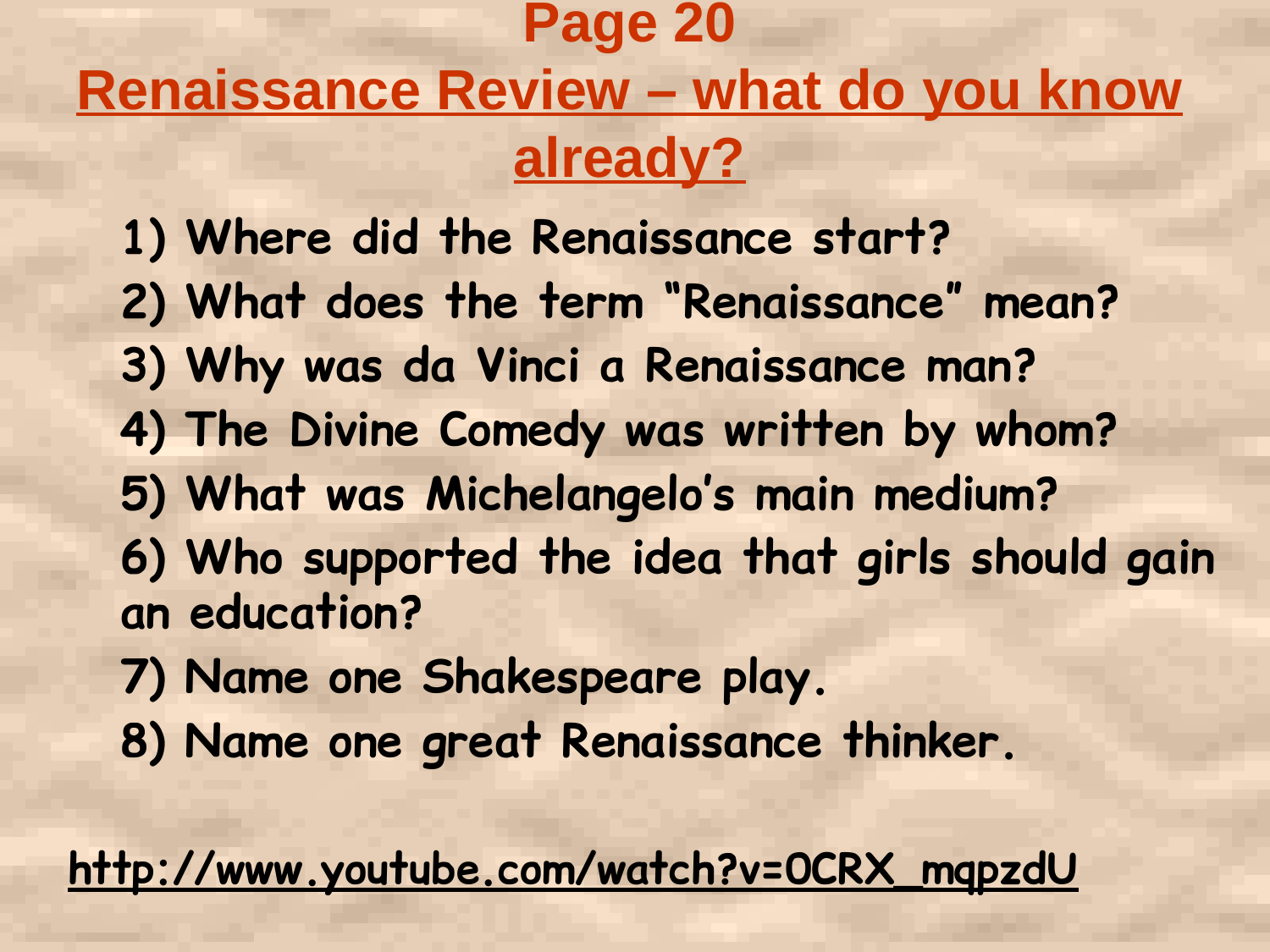

# Page 20 Renaissance Review – what do you know already?
1) Where did the Renaissance start?
2) What does the term “Renaissance” mean?
3) Why was da Vinci a Renaissance man?
4) The Divine Comedy was written by whom?
5) What was Michelangelo’s main medium?
6) Who supported the idea that girls should gain an education?
7) Name one Shakespeare play.
8) Name one great Renaissance thinker.

http://www.youtube.com/watch?v=0CRX_mqpzdU